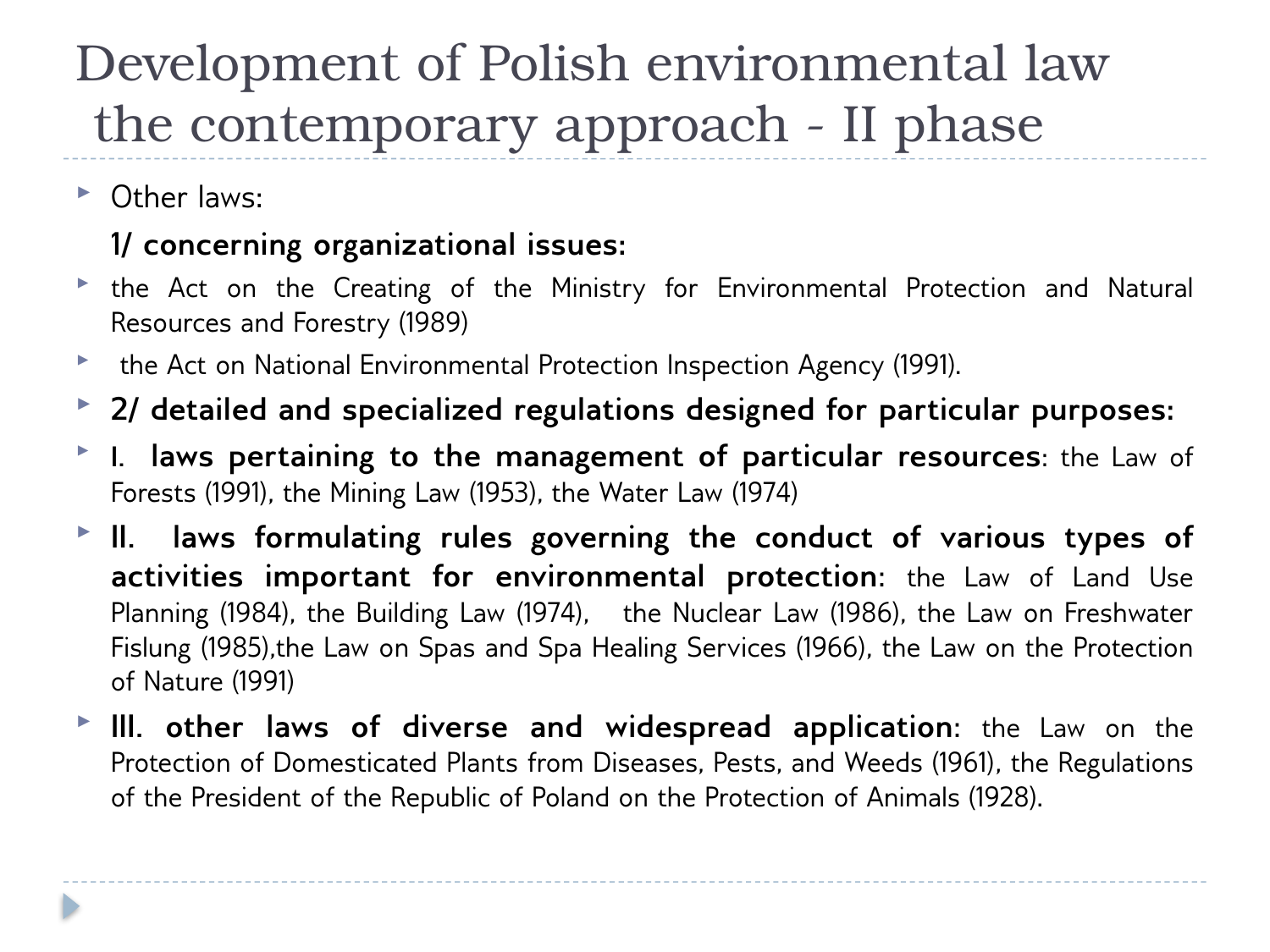

# Development of Polish environmental law the contemporary approach - II phase
Other laws:
	1/ concerning organizational issues:
the Act on the Creating of the Ministry for Environmental Protection and Natural Resources and Forestry (1989)
 the Act on National Environmental Protection Inspection Agency (1991).
2/ detailed and specialized regulations designed for particular purposes:
I.  laws pertaining to the management of particular resources: the Law of Forests (1991), the Mining Law (1953), the Water Law (1974)
II.  laws formulating rules governing the conduct of various types of activities important for environmental protection: the Law of Land Use Planning (1984), the Building Law (1974),   the Nuclear Law (1986), the Law on Freshwater Fislung (1985),the Law on Spas and Spa Healing Services (1966), the Law on the Protection of Nature (1991)
III. other laws of diverse and widespread application: the Law on the Protection of Domesticated Plants from Diseases, Pests, and Weeds (1961), the Regulations of the President of the Republic of Poland on the Protection of Animals (1928).